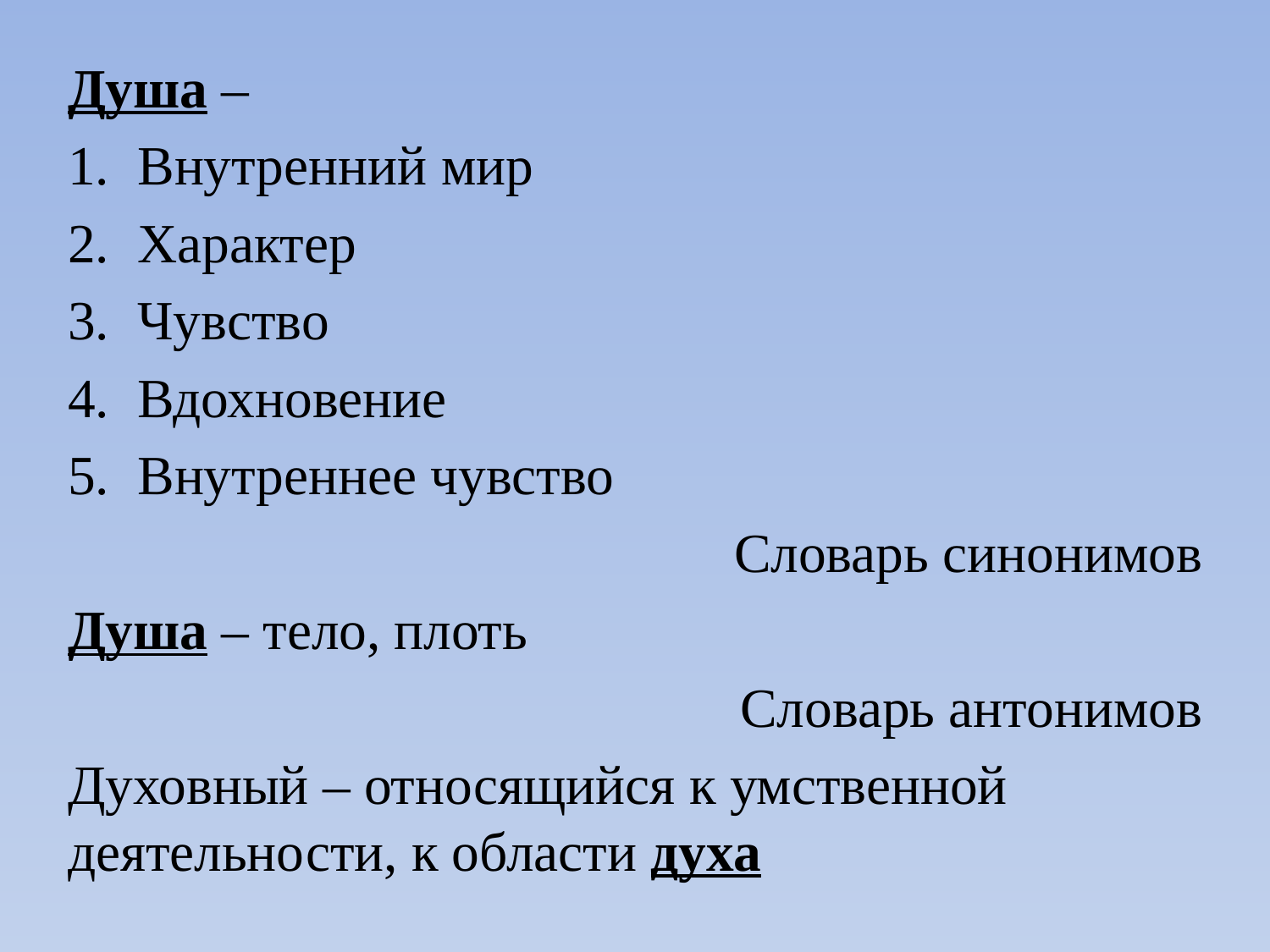

Душа –
Внутренний мир
Характер
Чувство
Вдохновение
Внутреннее чувство
Словарь синонимов
Душа – тело, плоть
Словарь антонимов
Духовный – относящийся к умственной деятельности, к области духа